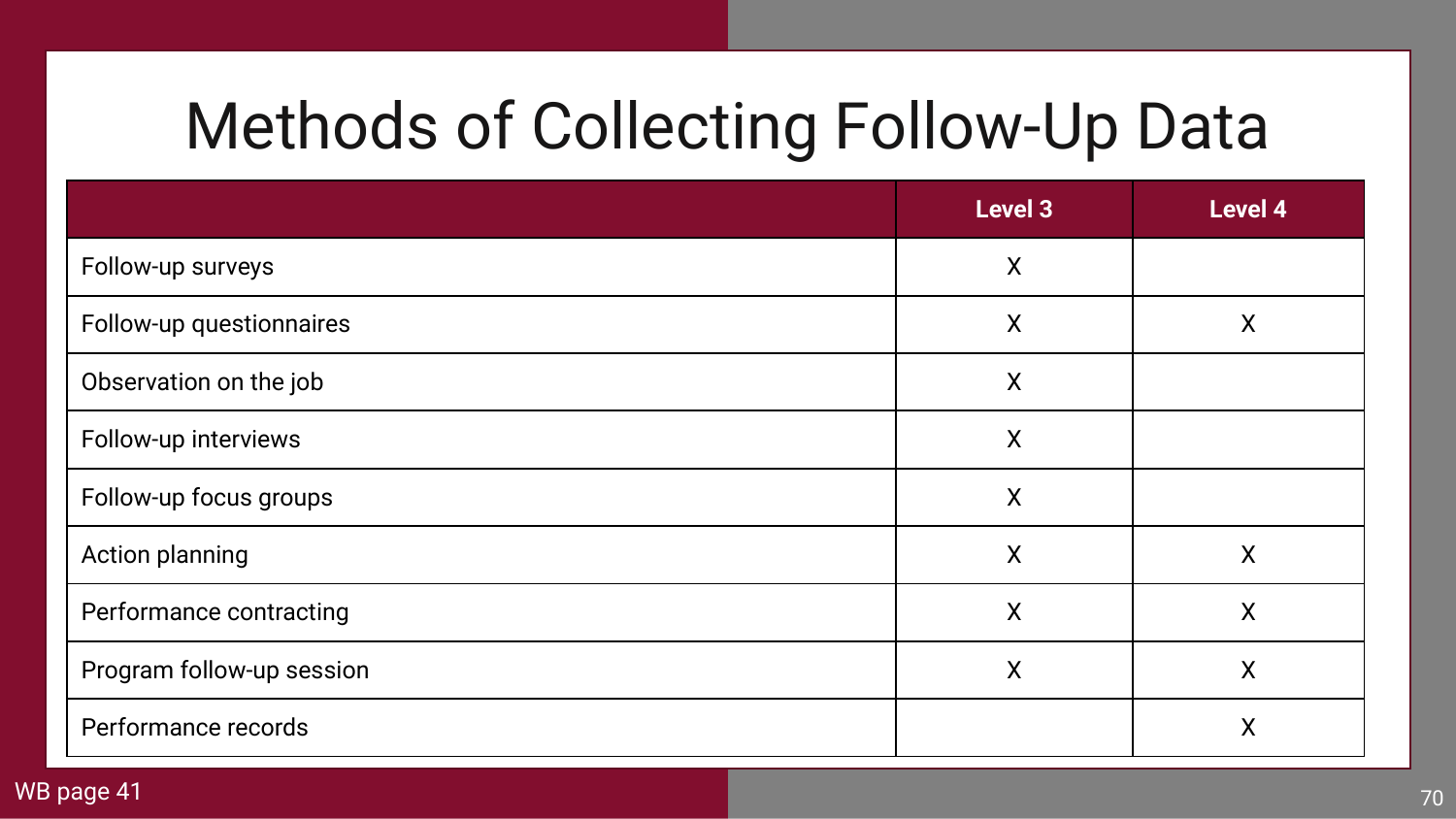

# Methods of Collecting Follow-Up Data
|  | Level 3 | Level 4 |
| --- | --- | --- |
| Follow-up surveys | X |  |
| Follow-up questionnaires | X | X |
| Observation on the job | X |  |
| Follow-up interviews | X |  |
| Follow-up focus groups | X |  |
| Action planning | X | X |
| Performance contracting | X | X |
| Program follow-up session | X | X |
| Performance records |  | X |
WB page 41
70